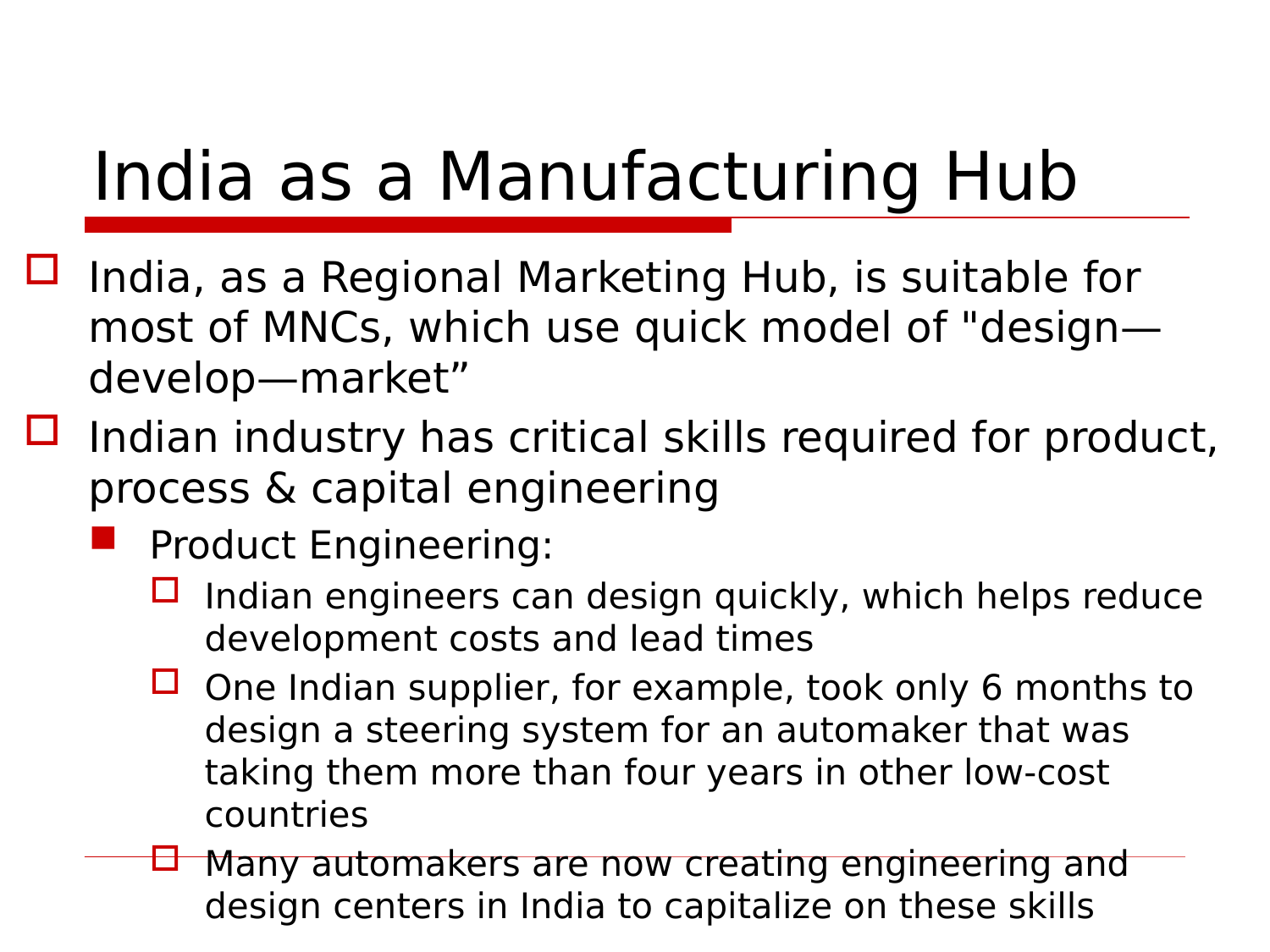

# India as a Manufacturing Hub
India, as a Regional Marketing Hub, is suitable for most of MNCs, which use quick model of "design—develop—market”
Indian industry has critical skills required for product, process & capital engineering
Product Engineering:
Indian engineers can design quickly, which helps reduce development costs and lead times
One Indian supplier, for example, took only 6 months to design a steering system for an automaker that was taking them more than four years in other low-cost countries
Many automakers are now creating engineering and design centers in India to capitalize on these skills